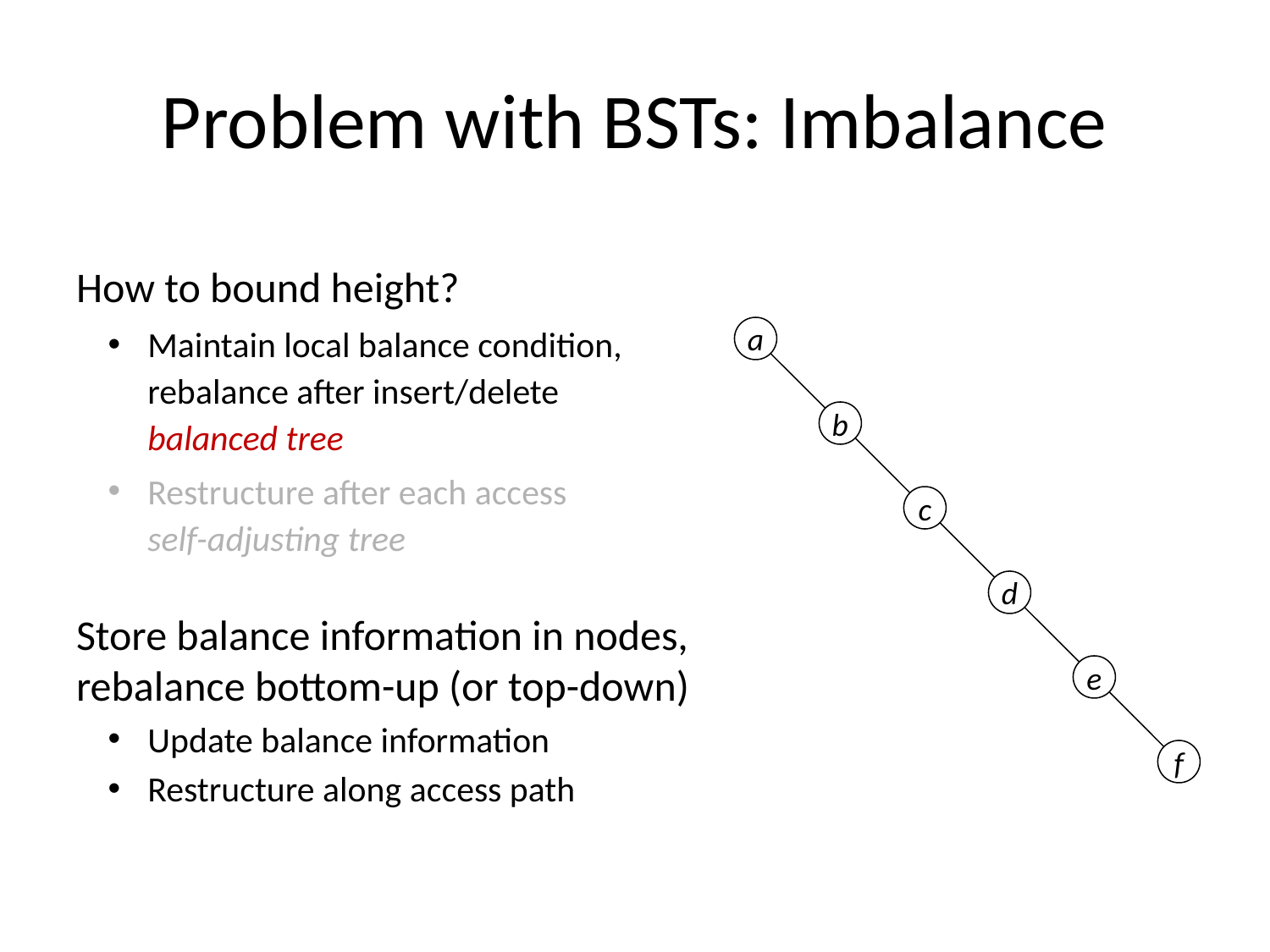

# Problem with BSTs: Imbalance
How to bound height?
Maintain local balance condition, rebalance after insert/delete     balanced tree
Restructure after each access         self-adjusting tree

Store balance information in nodes, rebalance bottom-up (or top-down)
Update balance information
Restructure along access path
a
b
c
d
e
f